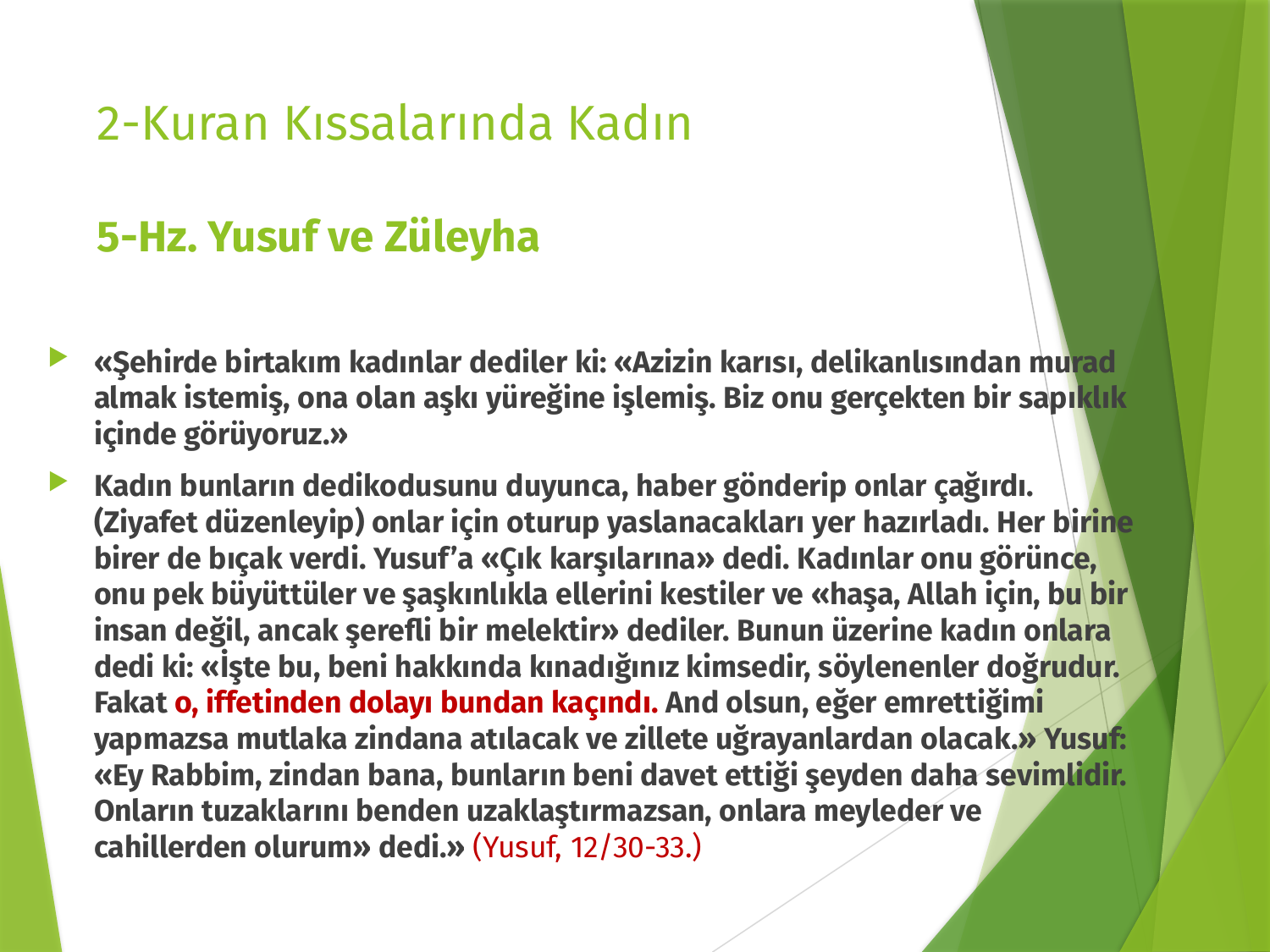

# 2-Kuran Kıssalarında Kadın 5-Hz. Yusuf ve Züleyha

«Şehirde birtakım kadınlar dediler ki: «Azizin karısı, delikanlısından murad almak istemiş, ona olan aşkı yüreğine işlemiş. Biz onu gerçekten bir sapıklık içinde görüyoruz.»
Kadın bunların dedikodusunu duyunca, haber gönderip onlar çağırdı. (Ziyafet düzenleyip) onlar için oturup yaslanacakları yer hazırladı. Her birine birer de bıçak verdi. Yusuf’a «Çık karşılarına» dedi. Kadınlar onu görünce, onu pek büyüttüler ve şaşkınlıkla ellerini kestiler ve «haşa, Allah için, bu bir insan değil, ancak şerefli bir melektir» dediler. Bunun üzerine kadın onlara dedi ki: «İşte bu, beni hakkında kınadığınız kimsedir, söylenenler doğrudur. Fakat o, iffetinden dolayı bundan kaçındı. And olsun, eğer emrettiğimi yapmazsa mutlaka zindana atılacak ve zillete uğrayanlardan olacak.» Yusuf: «Ey Rabbim, zindan bana, bunların beni davet ettiği şeyden daha sevimlidir. Onların tuzaklarını benden uzaklaştırmazsan, onlara meyleder ve cahillerden olurum» dedi.» (Yusuf, 12/30-33.)